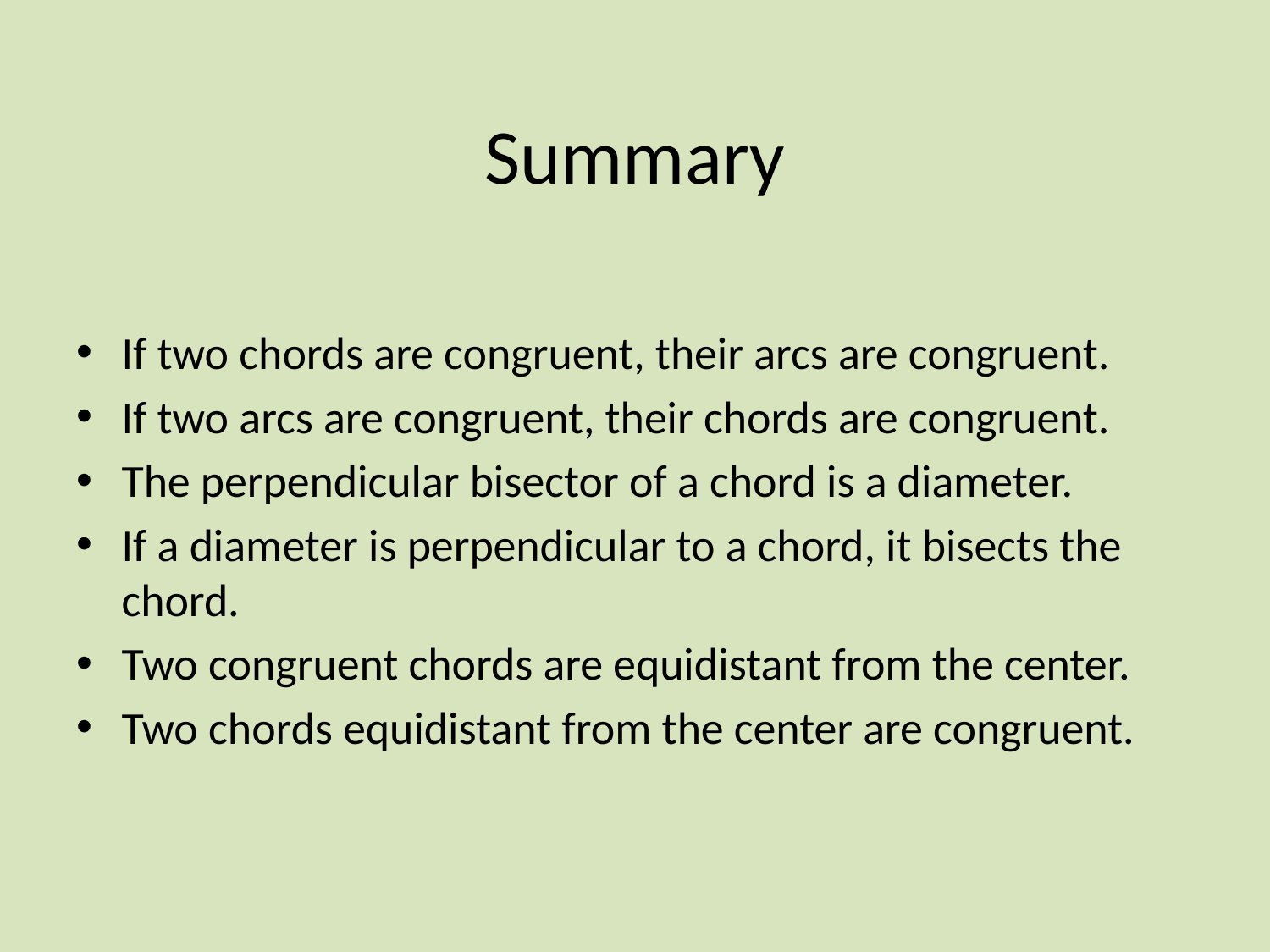

# Summary
If two chords are congruent, their arcs are congruent.
If two arcs are congruent, their chords are congruent.
The perpendicular bisector of a chord is a diameter.
If a diameter is perpendicular to a chord, it bisects the chord.
Two congruent chords are equidistant from the center.
Two chords equidistant from the center are congruent.